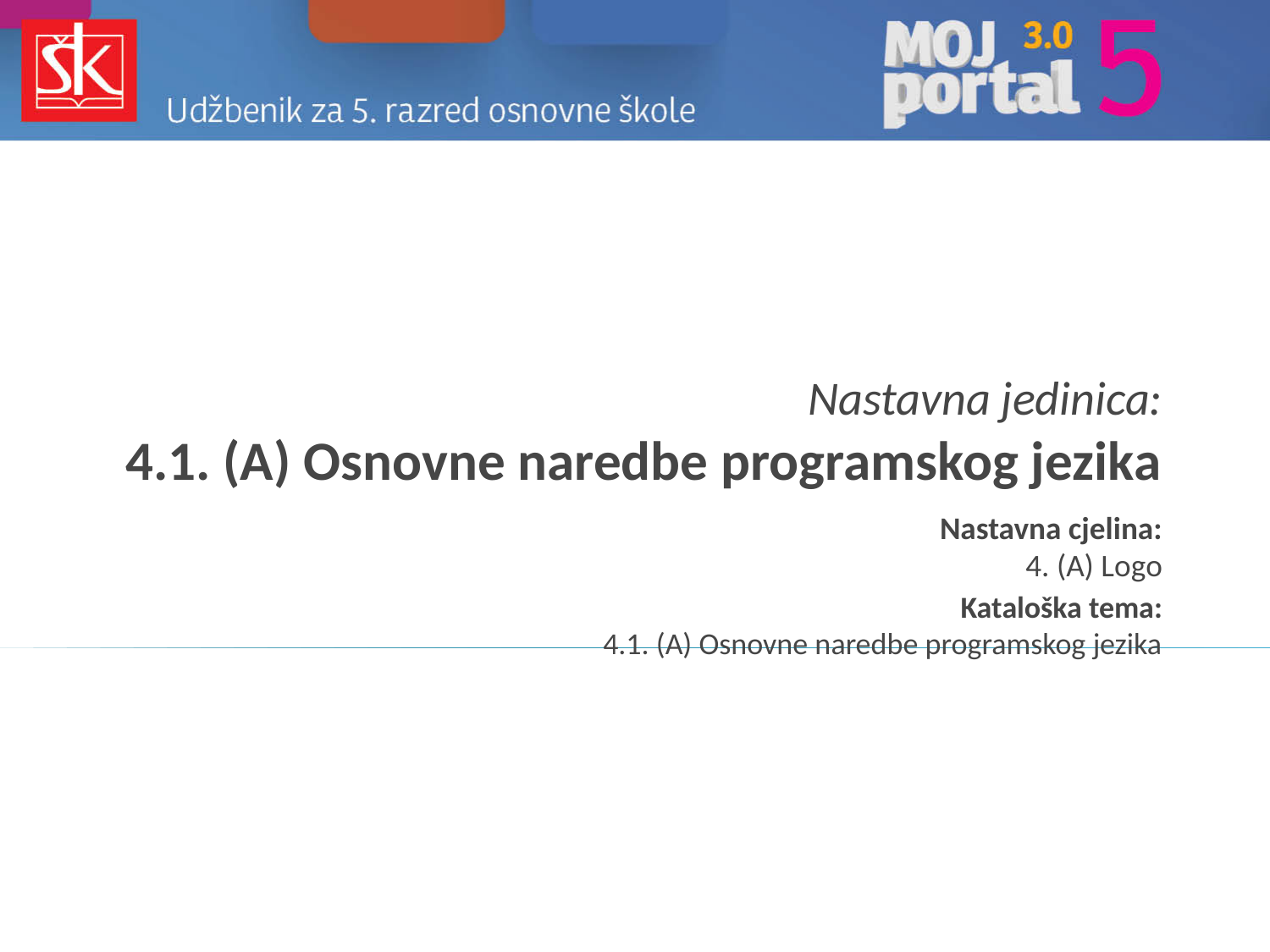

# Nastavna jedinica: 4.1. (A) Osnovne naredbe programskog jezika
Nastavna cjelina:
4. (A) Logo
Kataloška tema:
4.1. (A) Osnovne naredbe programskog jezika